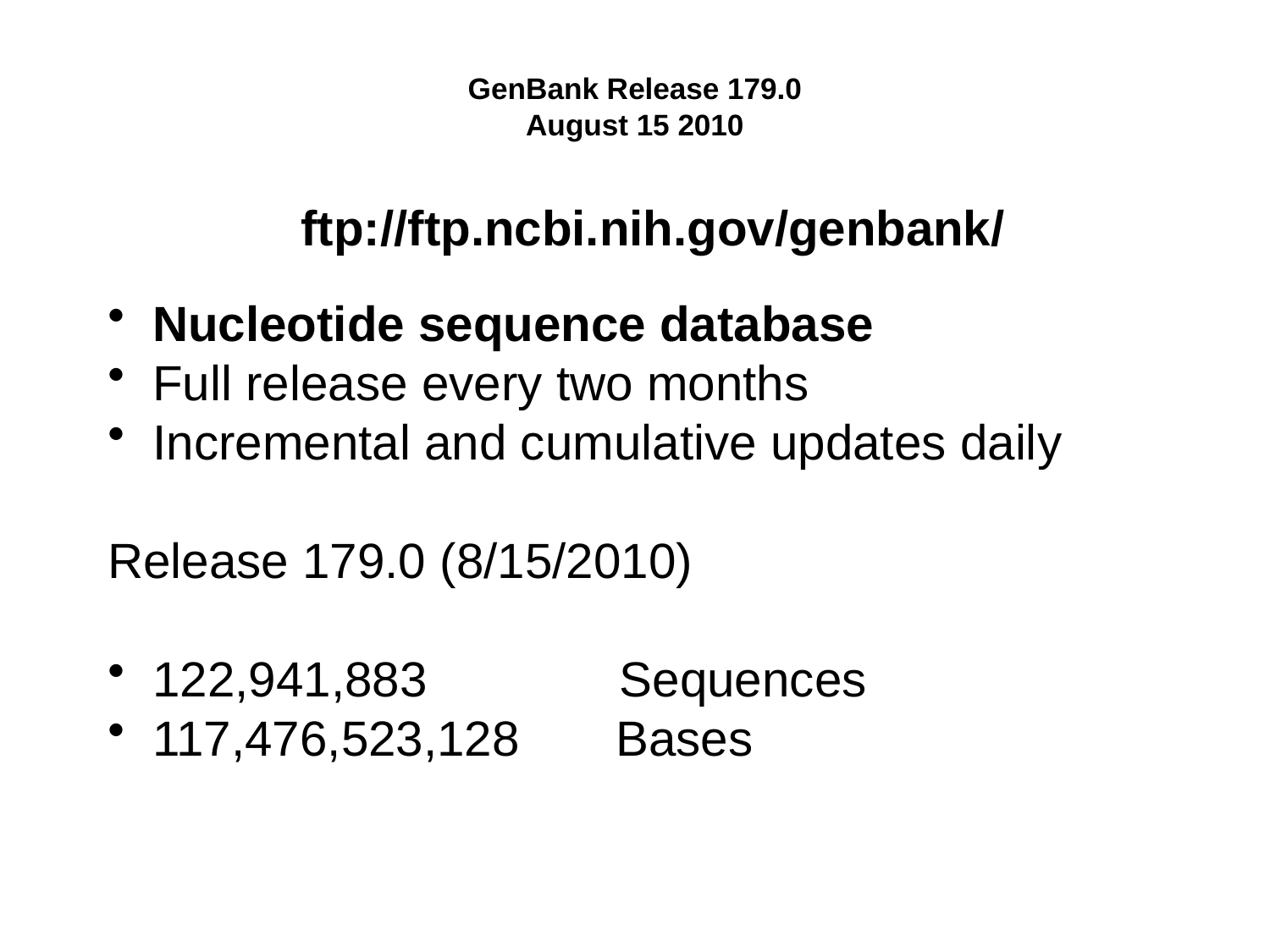

# GenBank Release 179.0 August 15 2010
ftp://ftp.ncbi.nih.gov/genbank/
  Nucleotide sequence database
  Full release every two months
  Incremental and cumulative updates daily

Release 179.0 (8/15/2010)

  122,941,883              Sequences
  117,476,523,128       Bases